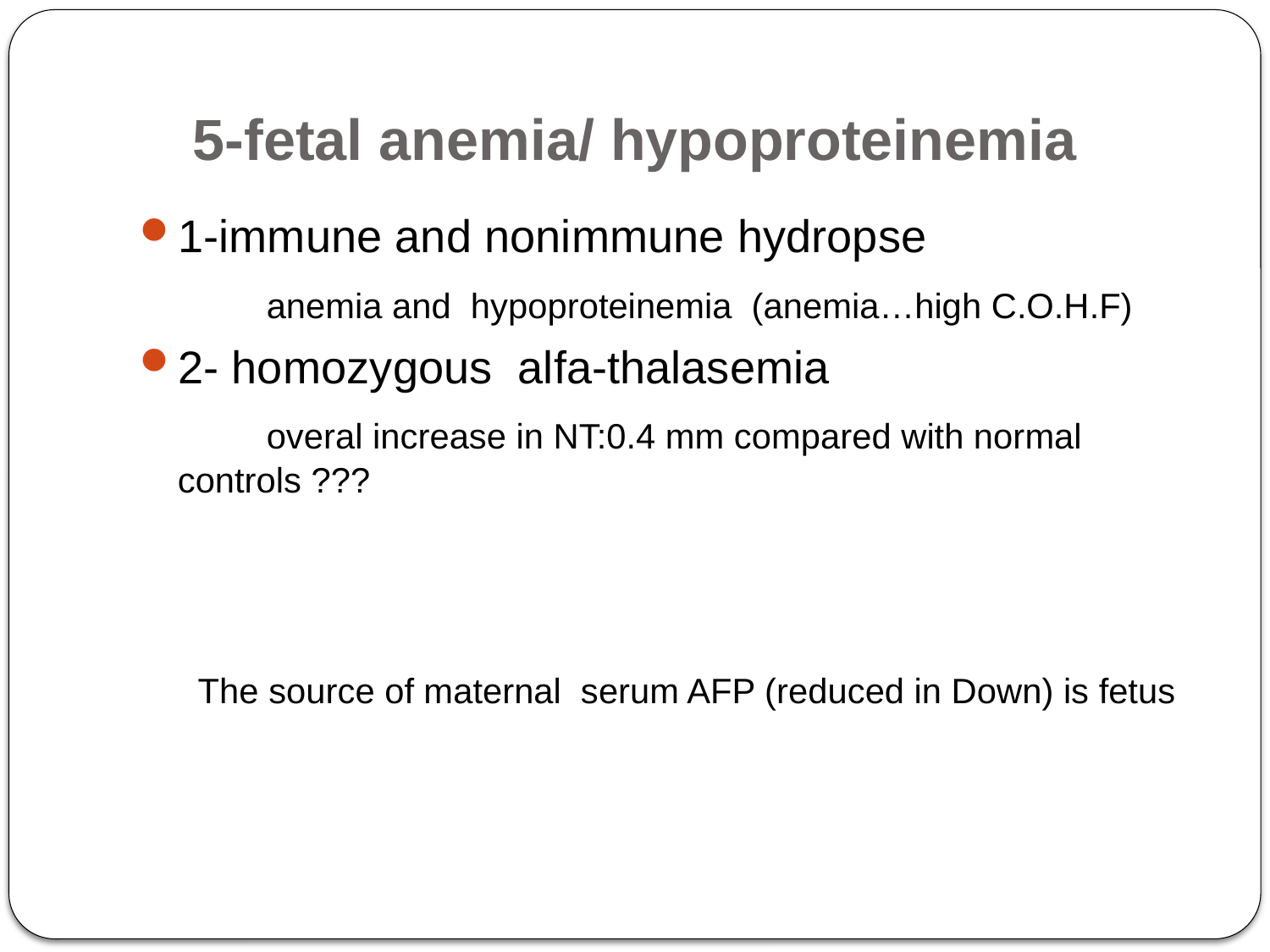

# 5-fetal anemia/ hypoproteinemia
1-immune and nonimmune hydropse
          anemia and  hypoproteinemia  (anemia…high C.O.H.F)
2- homozygous  alfa-thalasemia
          overal increase in NT:0.4 mm compared with normal controls ???

      The source of maternal  serum AFP (reduced in Down) is fetus